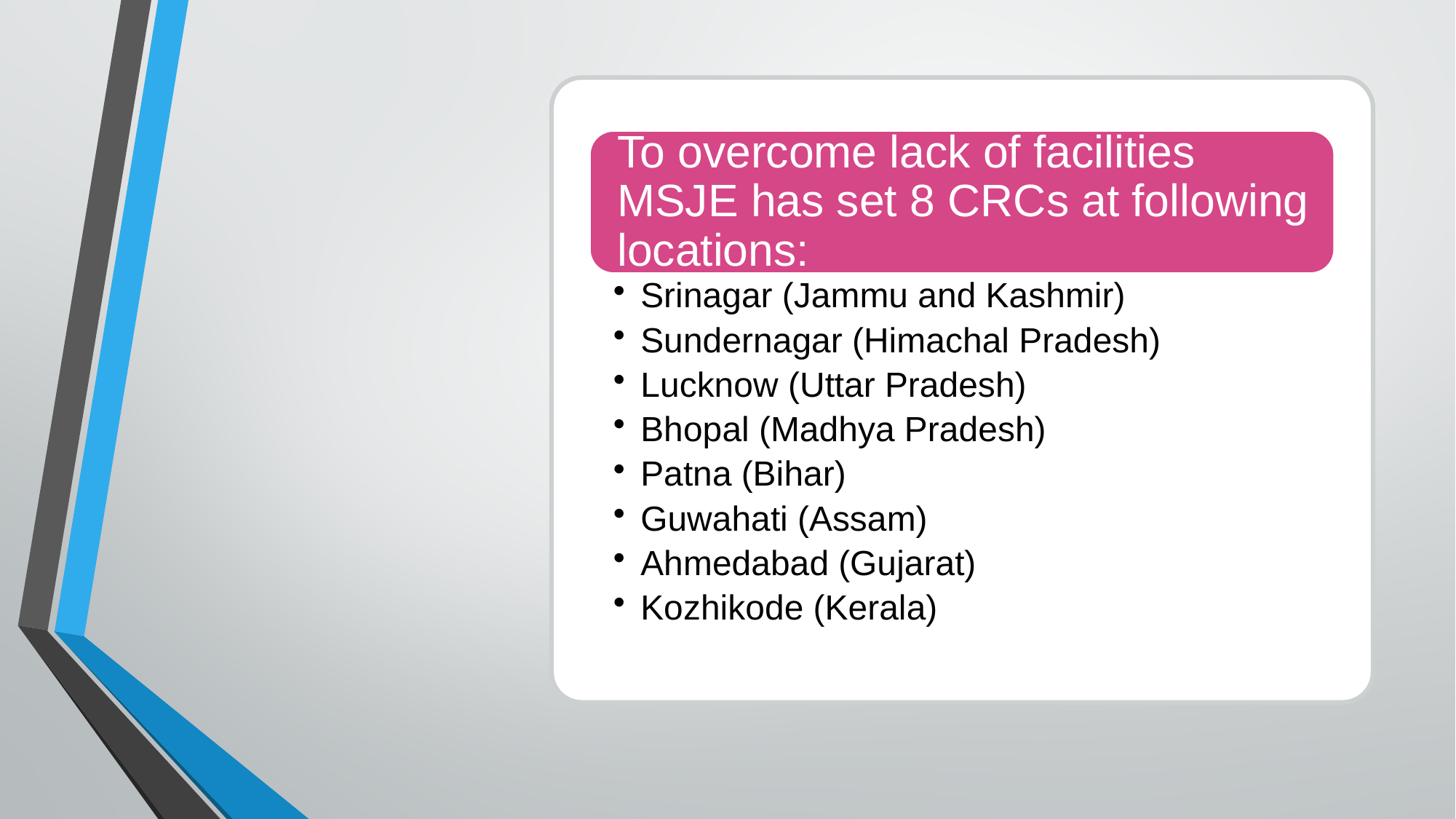

To overcome lack of facilities MSJE has set 8 CRCs at following locations:
Srinagar (Jammu and Kashmir)
Sundernagar (Himachal Pradesh)
Lucknow (Uttar Pradesh)
Bhopal (Madhya Pradesh)
Patna (Bihar)
Guwahati (Assam)
Ahmedabad (Gujarat)
Kozhikode (Kerala)